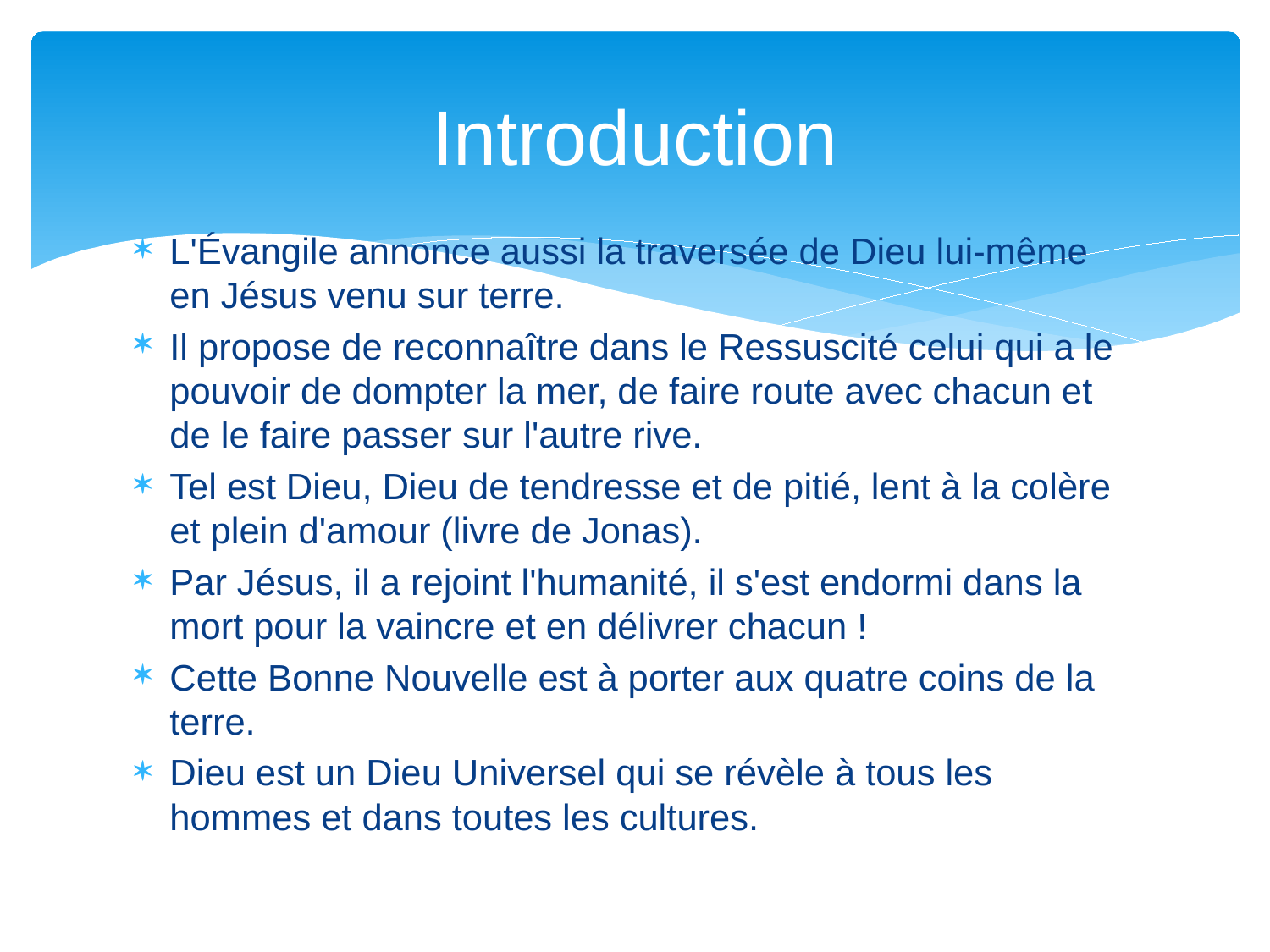

# Introduction
L'Évangile annonce aussi la traversée de Dieu lui-même en Jésus venu sur terre.
Il propose de reconnaître dans le Ressuscité celui qui a le pouvoir de dompter la mer, de faire route avec chacun et de le faire passer sur l'autre rive.
Tel est Dieu, Dieu de tendresse et de pitié, lent à la colère et plein d'amour (livre de Jonas).
Par Jésus, il a rejoint l'humanité, il s'est endormi dans la mort pour la vaincre et en délivrer chacun !
Cette Bonne Nouvelle est à porter aux quatre coins de la terre.
Dieu est un Dieu Universel qui se révèle à tous les hommes et dans toutes les cultures.